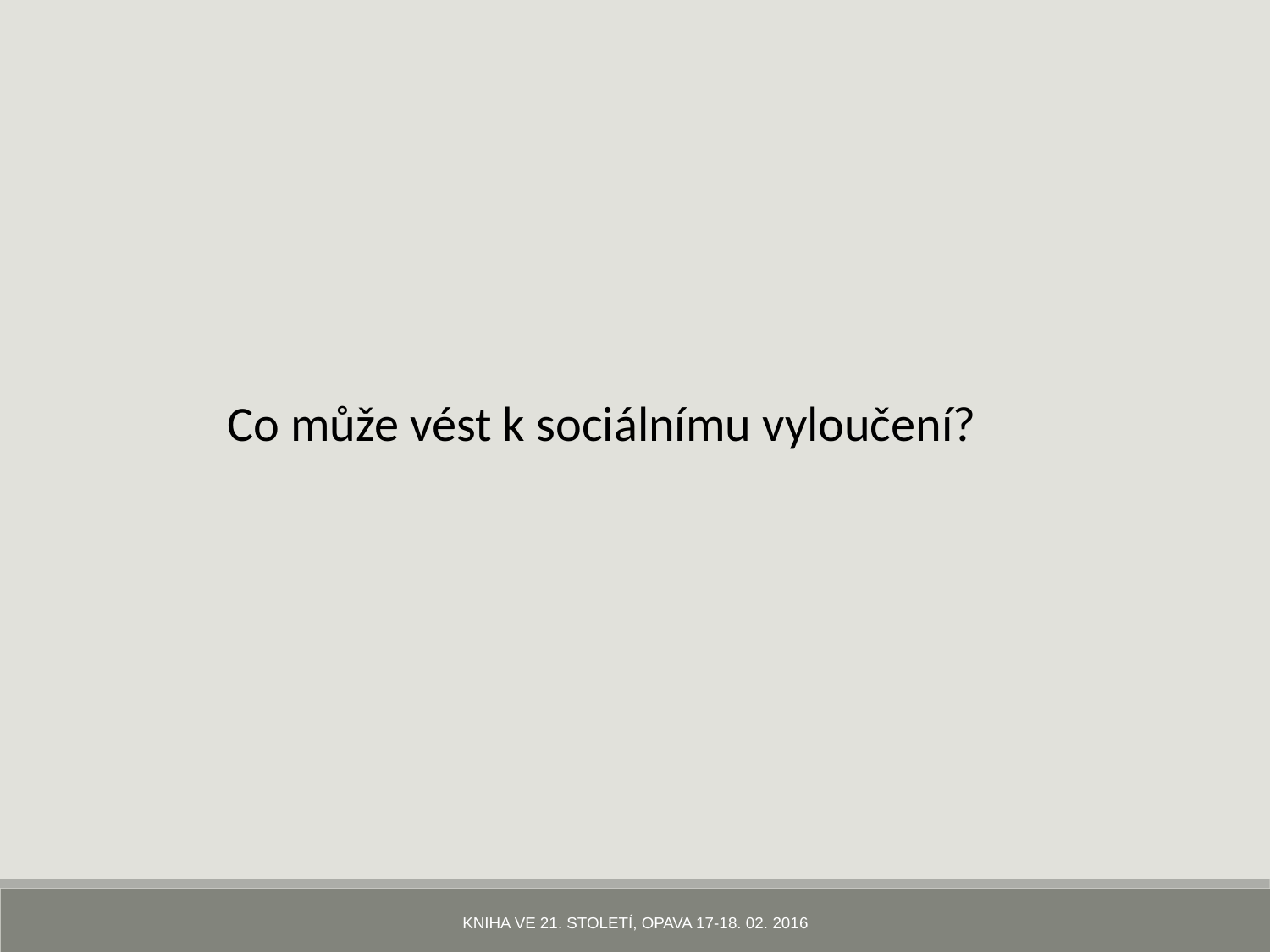

Co může vést k sociálnímu vyloučení?
Kniha ve 21. století, Opava 17-18. 02. 2016